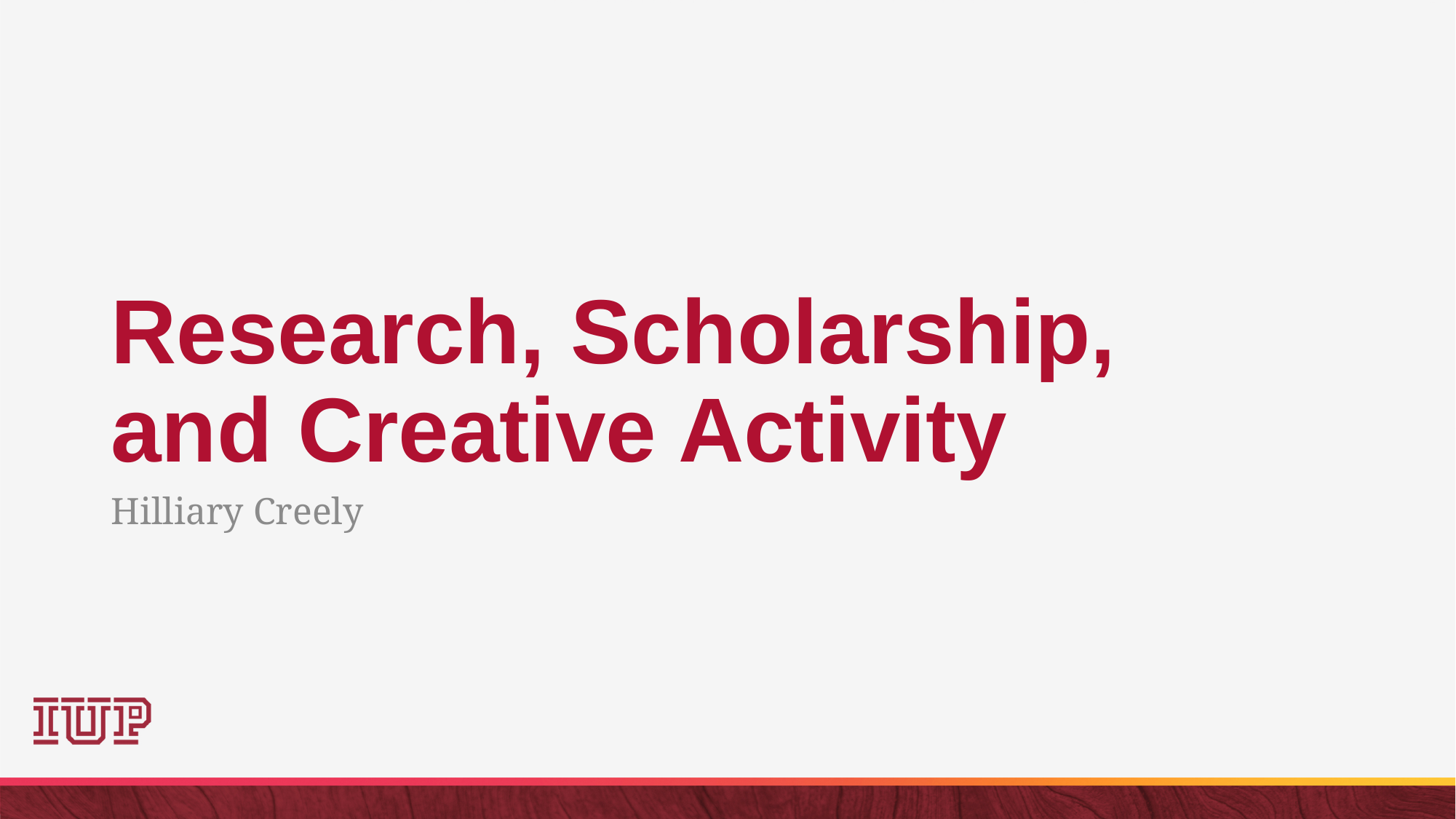

# Research, Scholarship, and Creative Activity
Hilliary Creely